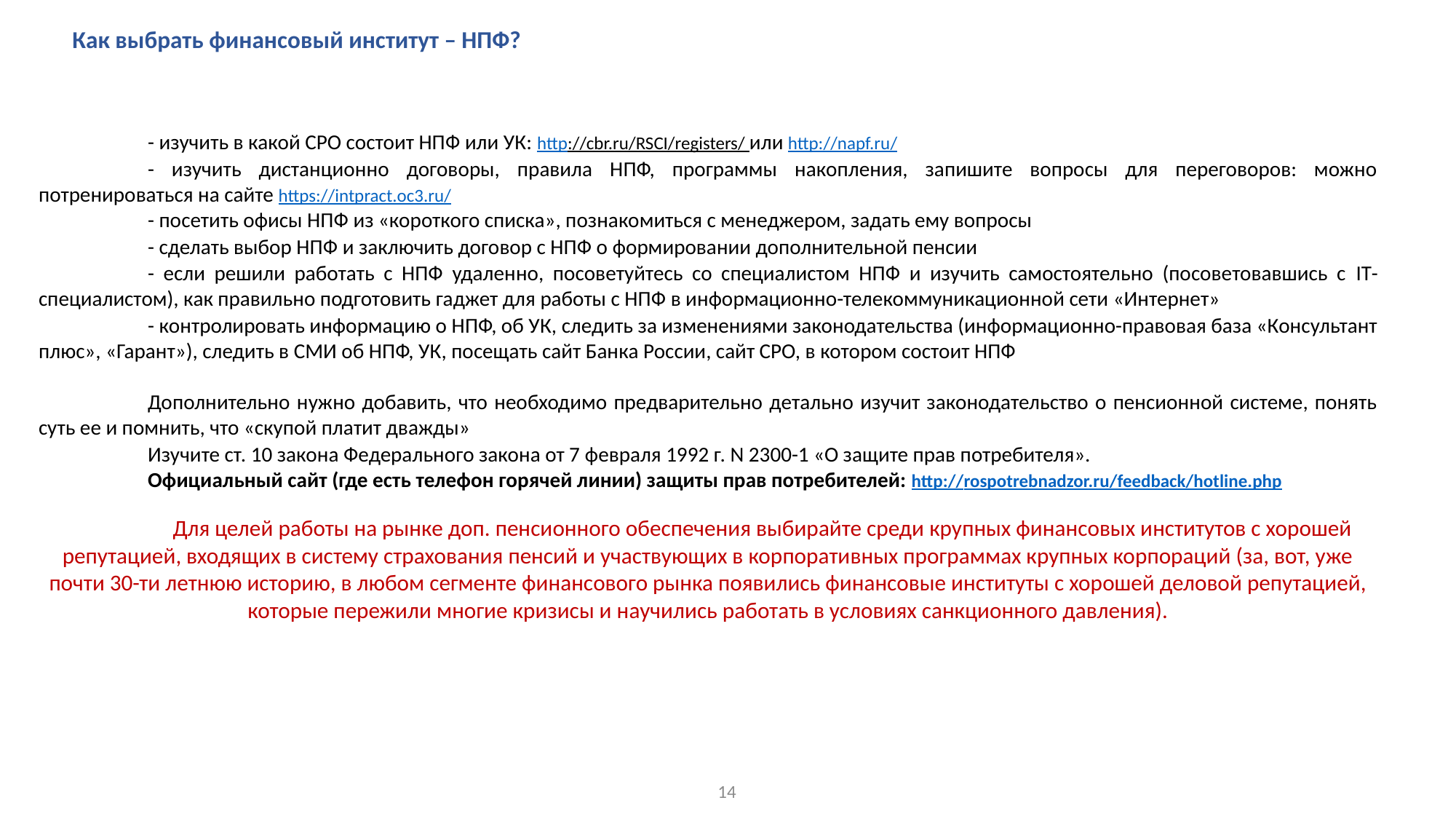

Как выбрать финансовый институт – НПФ?
	- изучить в какой СРО состоит НПФ или УК: http://cbr.ru/RSCI/registers/ или http://napf.ru/
	- изучить дистанционно договоры, правила НПФ, программы накопления, запишите вопросы для переговоров: можно потренироваться на сайте https://intpract.oc3.ru/
	- посетить офисы НПФ из «короткого списка», познакомиться с менеджером, задать ему вопросы
	- сделать выбор НПФ и заключить договор с НПФ о формировании дополнительной пенсии
	- если решили работать с НПФ удаленно, посоветуйтесь со специалистом НПФ и изучить самостоятельно (посоветовавшись с IT-специалистом), как правильно подготовить гаджет для работы с НПФ в информационно-телекоммуникационной сети «Интернет»
	- контролировать информацию о НПФ, об УК, следить за изменениями законодательства (информационно-правовая база «Консультант плюс», «Гарант»), следить в СМИ об НПФ, УК, посещать сайт Банка России, сайт СРО, в котором состоит НПФ

	Дополнительно нужно добавить, что необходимо предварительно детально изучит законодательство о пенсионной системе, понять суть ее и помнить, что «скупой платит дважды»
	Изучите ст. 10 закона Федерального закона от 7 февраля 1992 г. N 2300-1 «О защите прав потребителя».
	Официальный сайт (где есть телефон горячей линии) защиты прав потребителей: http://rospotrebnadzor.ru/feedback/hotline.php

	Для целей работы на рынке доп. пенсионного обеспечения выбирайте среди крупных финансовых институтов с хорошей репутацией, входящих в систему страхования пенсий и участвующих в корпоративных программах крупных корпораций (за, вот, уже почти 30-ти летнюю историю, в любом сегменте финансового рынка появились финансовые институты с хорошей деловой репутацией, которые пережили многие кризисы и научились работать в условиях санкционного давления).
14